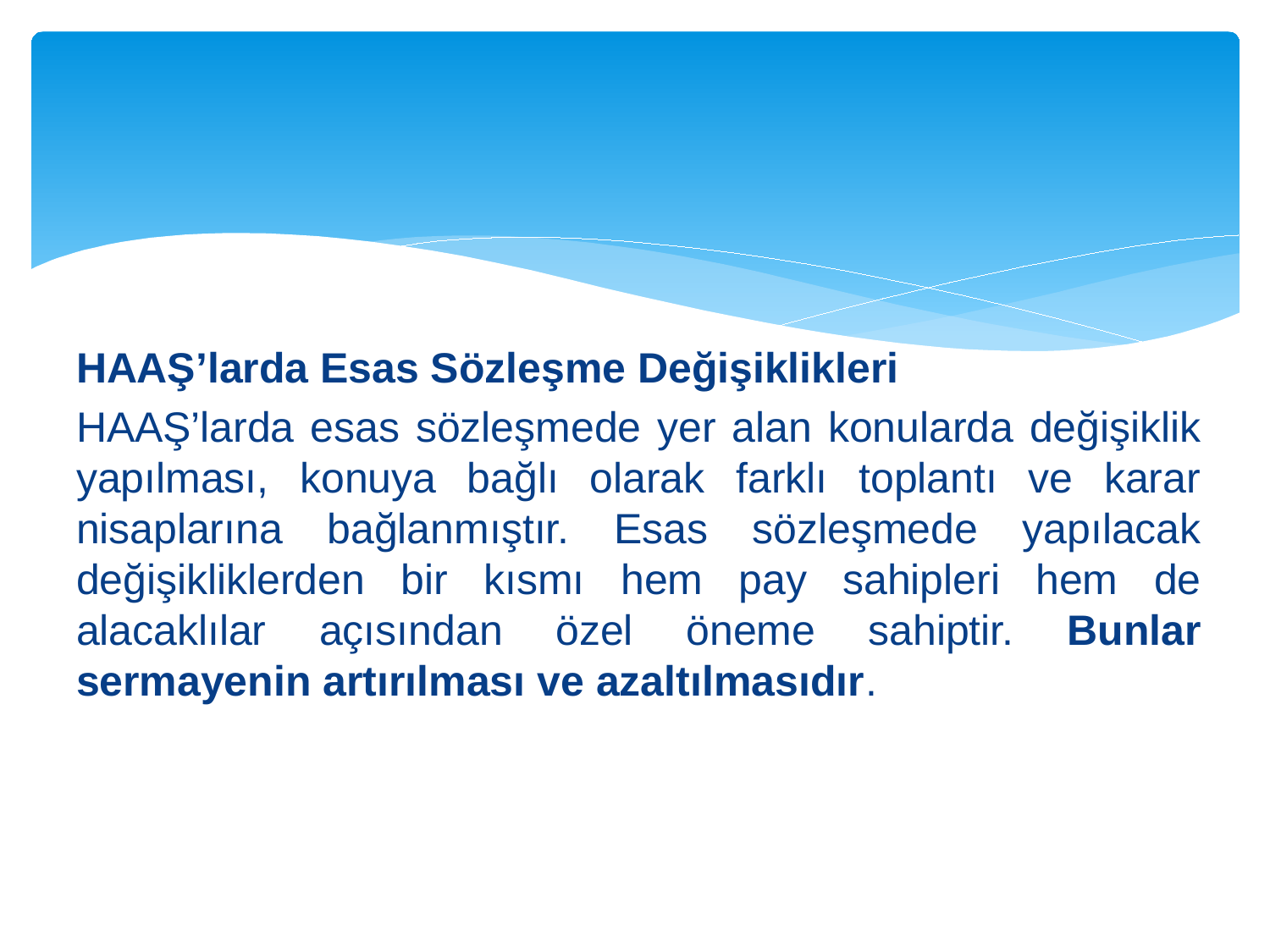

#

HAAŞ’larda Esas Sözleşme Değişiklikleri
HAAŞ’larda esas sözleşmede yer alan konularda değişiklik yapılması, konuya bağlı olarak farklı toplantı ve karar nisaplarına bağlanmıştır. Esas sözleşmede yapılacak değişikliklerden bir kısmı hem pay sahipleri hem de alacaklılar açısından özel öneme sahiptir. Bunlar sermayenin artırılması ve azaltılmasıdır.